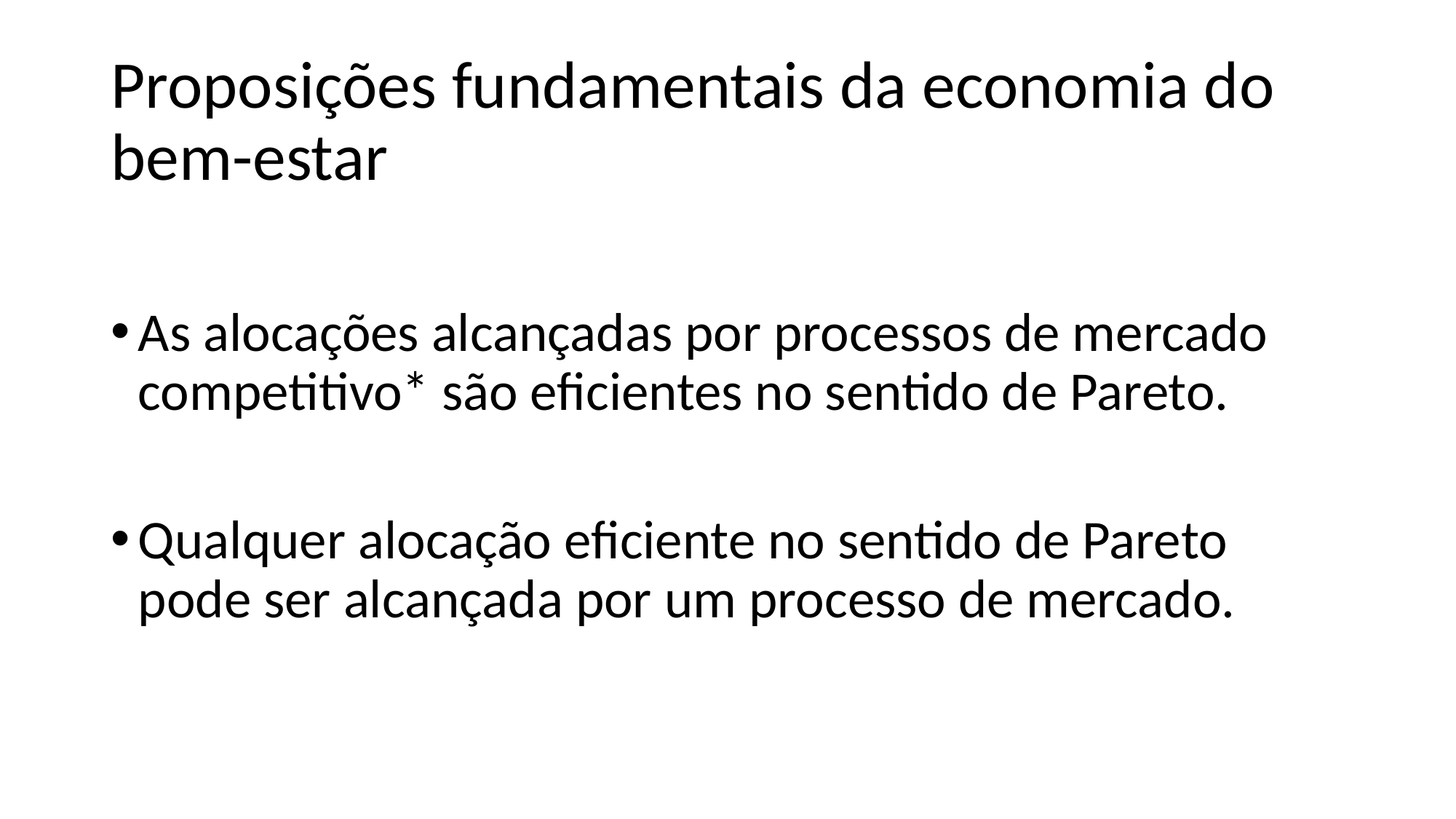

# Proposições fundamentais da economia do bem-estar

As alocações alcançadas por processos de mercado competitivo* são eficientes no sentido de Pareto.

Qualquer alocação eficiente no sentido de Pareto pode ser alcançada por um processo de mercado.